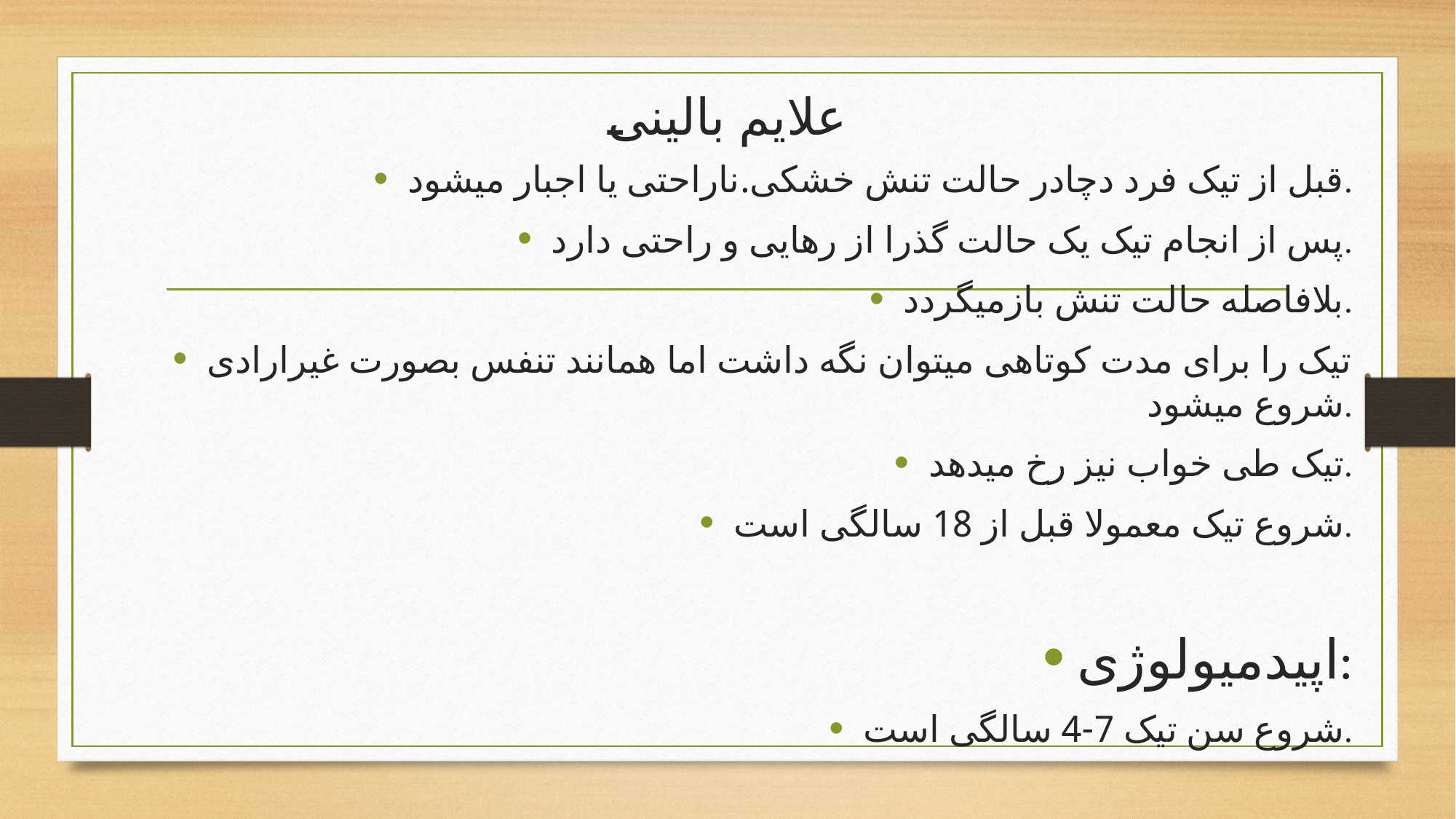

# علایم بالینی
قبل از تیک فرد دچادر حالت تنش خشکی.ناراحتی یا اجبار میشود.
پس از انجام تیک یک حالت گذرا از رهایی و راحتی دارد.
بلافاصله حالت تنش بازمیگردد.
تیک را برای مدت کوتاهی میتوان نگه داشت اما همانند تنفس بصورت غیرارادی شروع میشود.
تیک طی خواب نیز رخ میدهد.
شروع تیک معمولا قبل از 18 سالگی است.

اپیدمیولوژی:
شروع سن تیک 7-4 سالگی است.